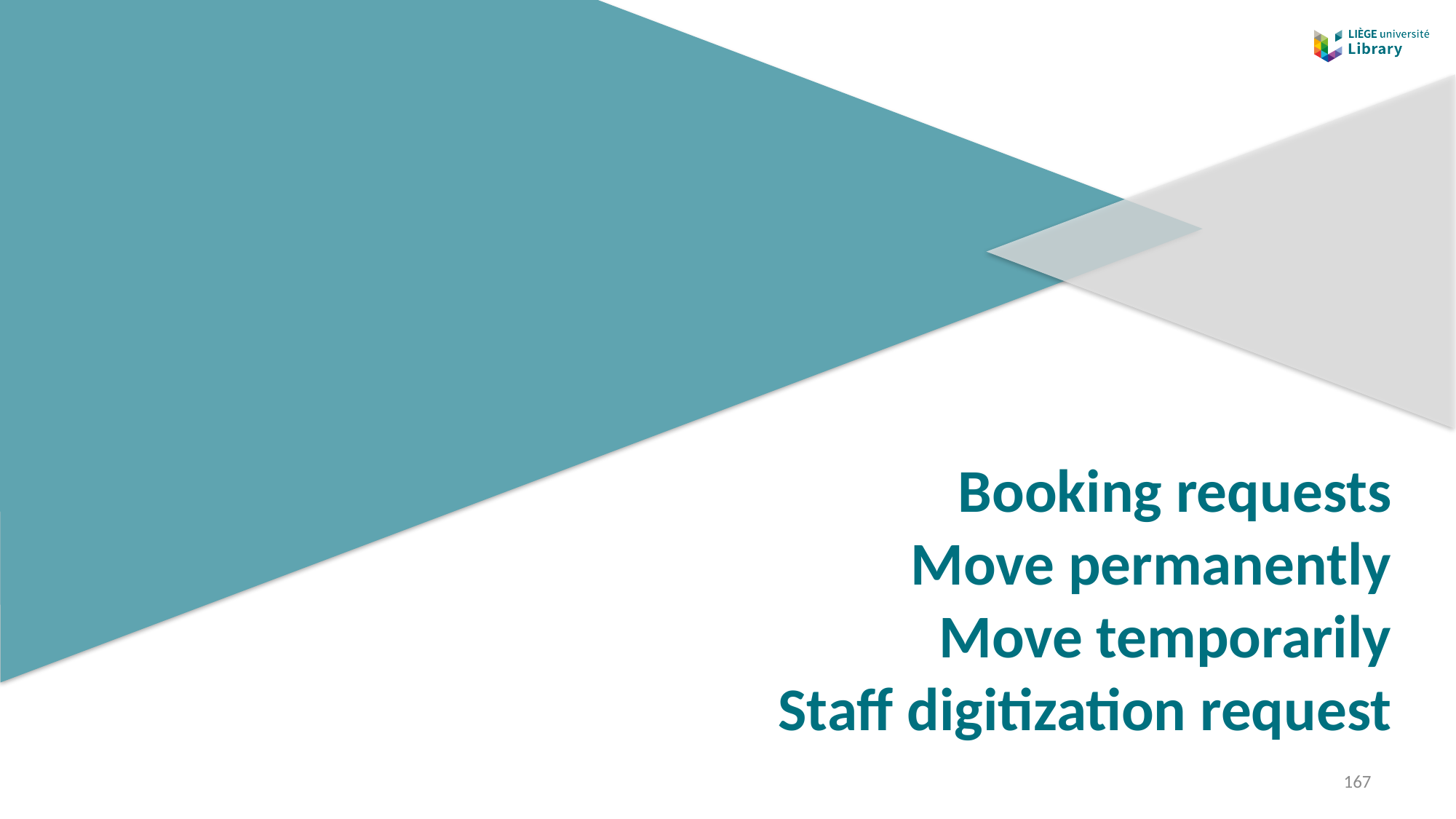

# Booking requests Move permanently Move temporarily Staff digitization request
167